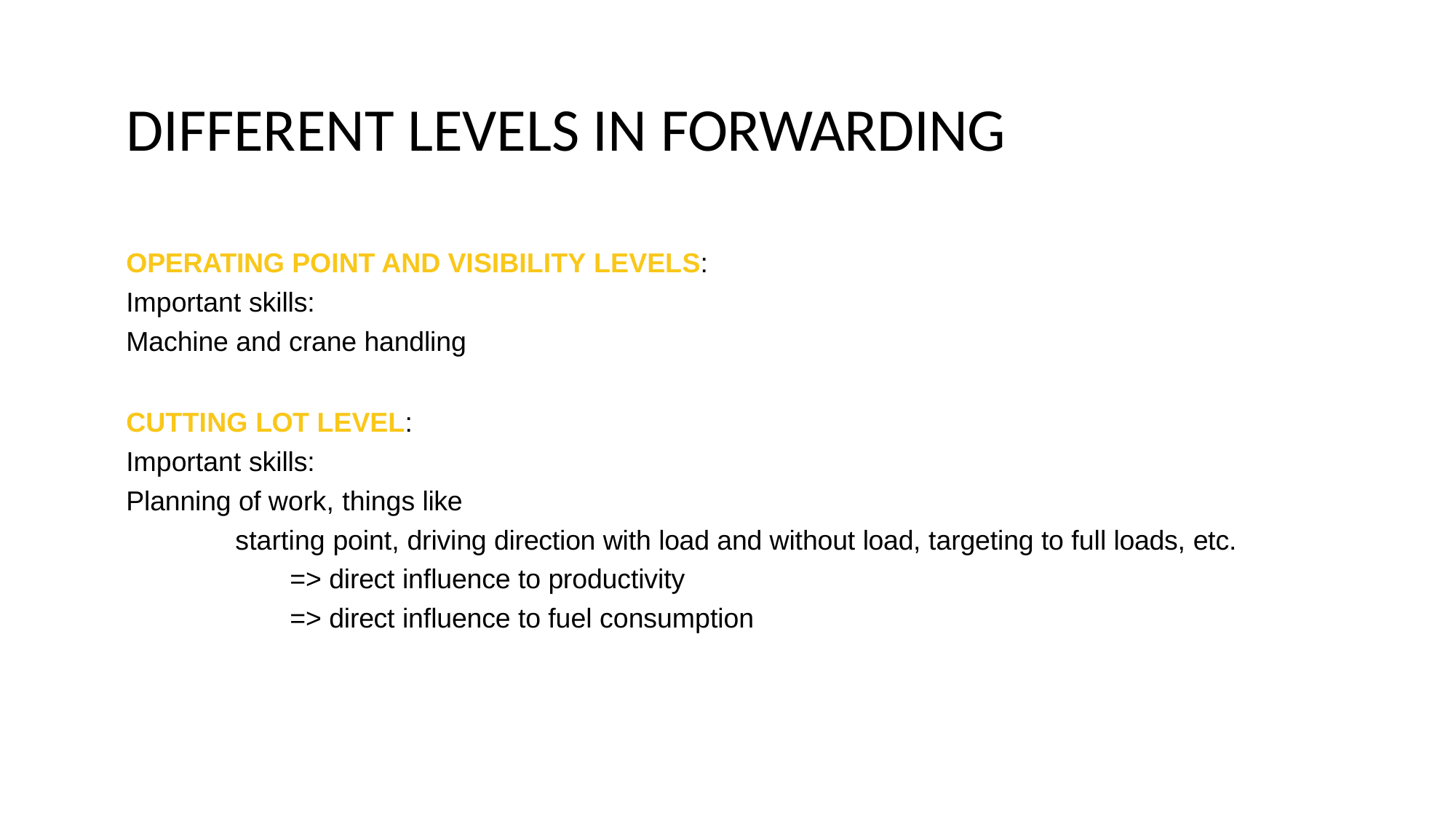

# DIFFERENT LEVELS IN FORWARDING
OPERATING POINT AND VISIBILITY LEVELS:
Important skills:
Machine and crane handling

CUTTING LOT LEVEL:
Important skills:
Planning of work, things like
starting point, driving direction with load and without load, targeting to full loads, etc.
=> direct influence to productivity
=> direct influence to fuel consumption